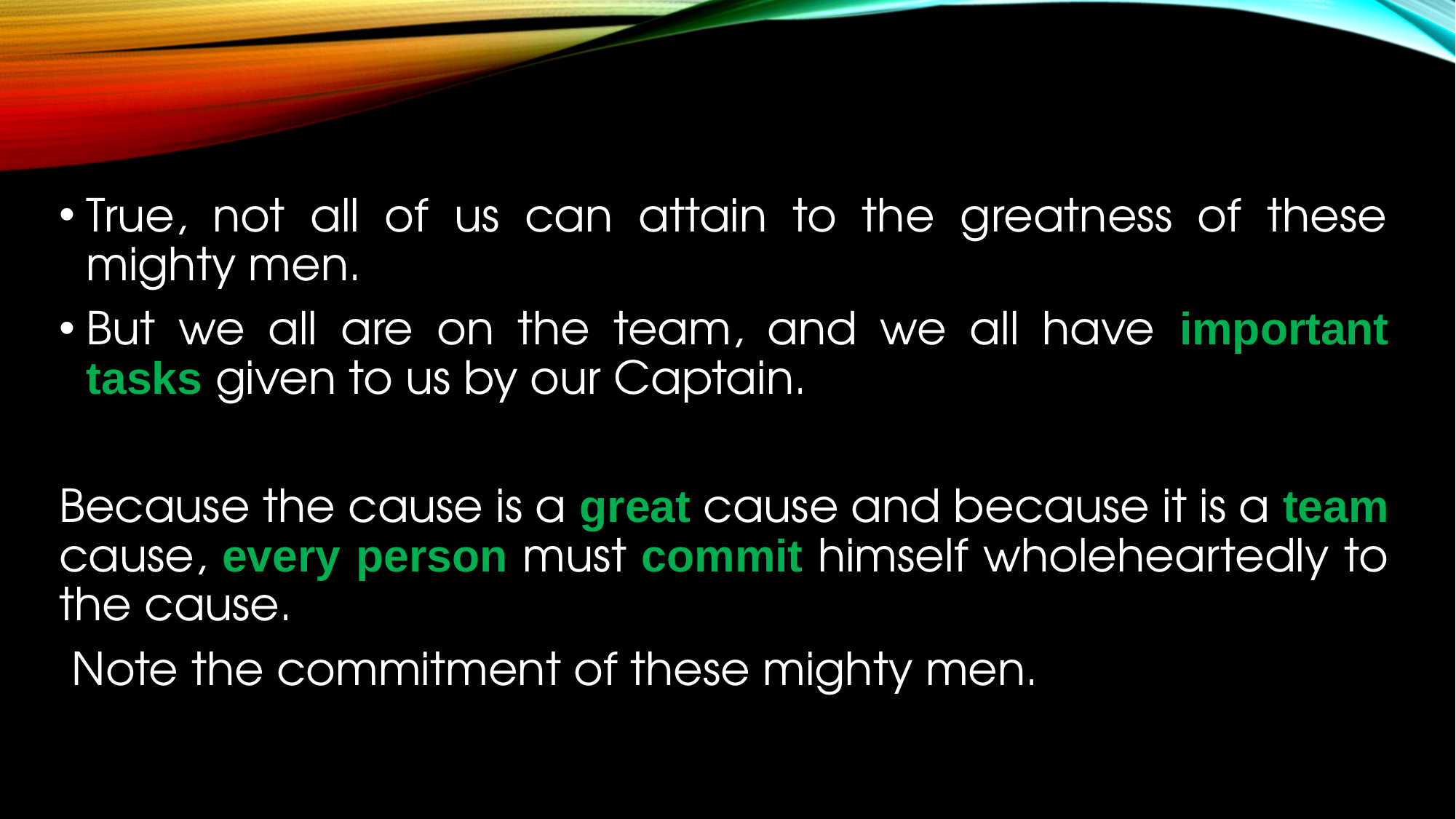

True, not all of us can attain to the greatness of these mighty men.
But we all are on the team, and we all have important tasks given to us by our Captain.

Because the cause is a great cause and because it is a team cause, every person must commit himself wholeheartedly to the cause.
 Note the commitment of these mighty men.